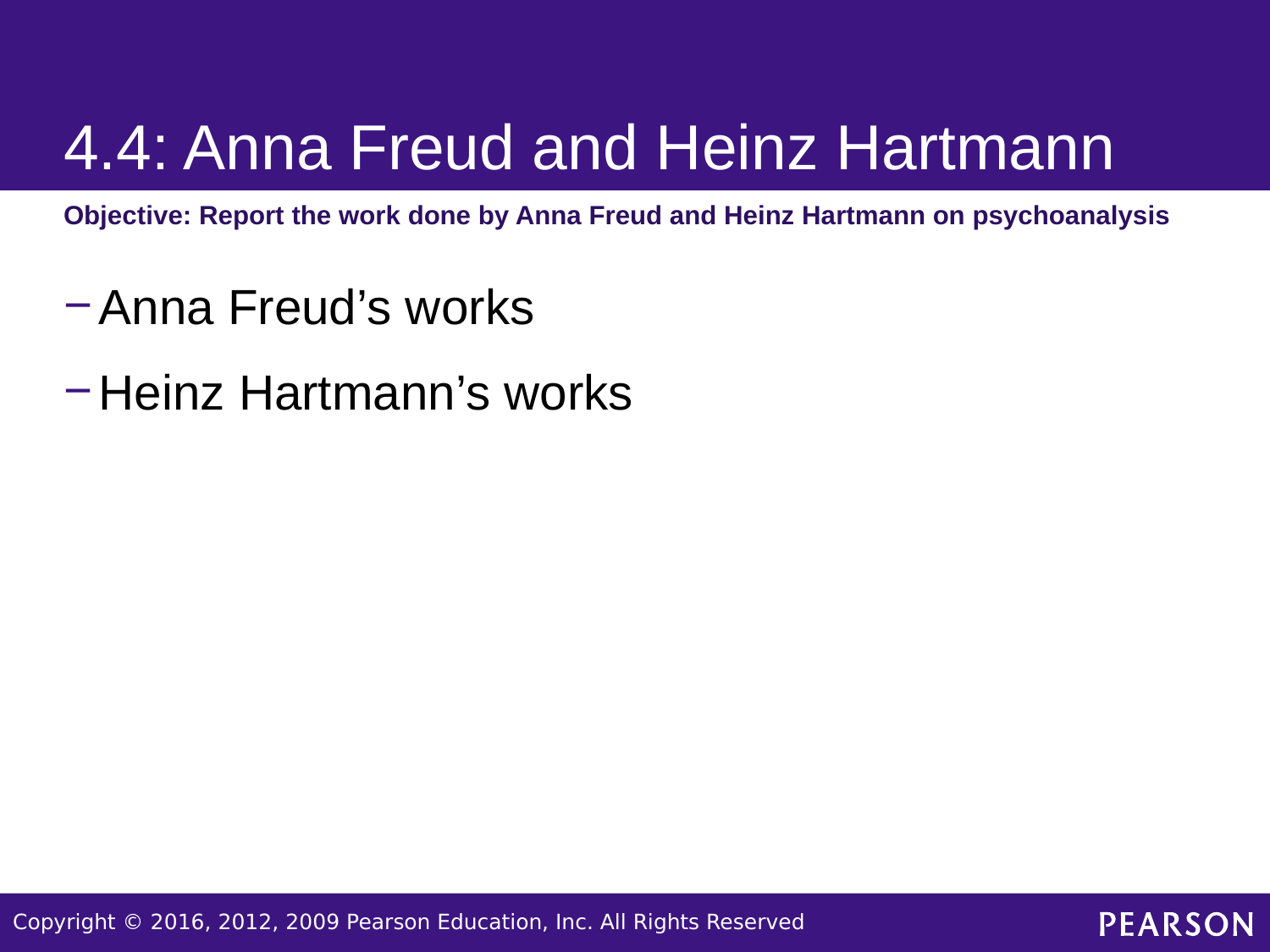

# 4.4: Anna Freud and Heinz Hartmann
Objective: Report the work done by Anna Freud and Heinz Hartmann on psychoanalysis
Anna Freud’s works
Heinz Hartmann’s works